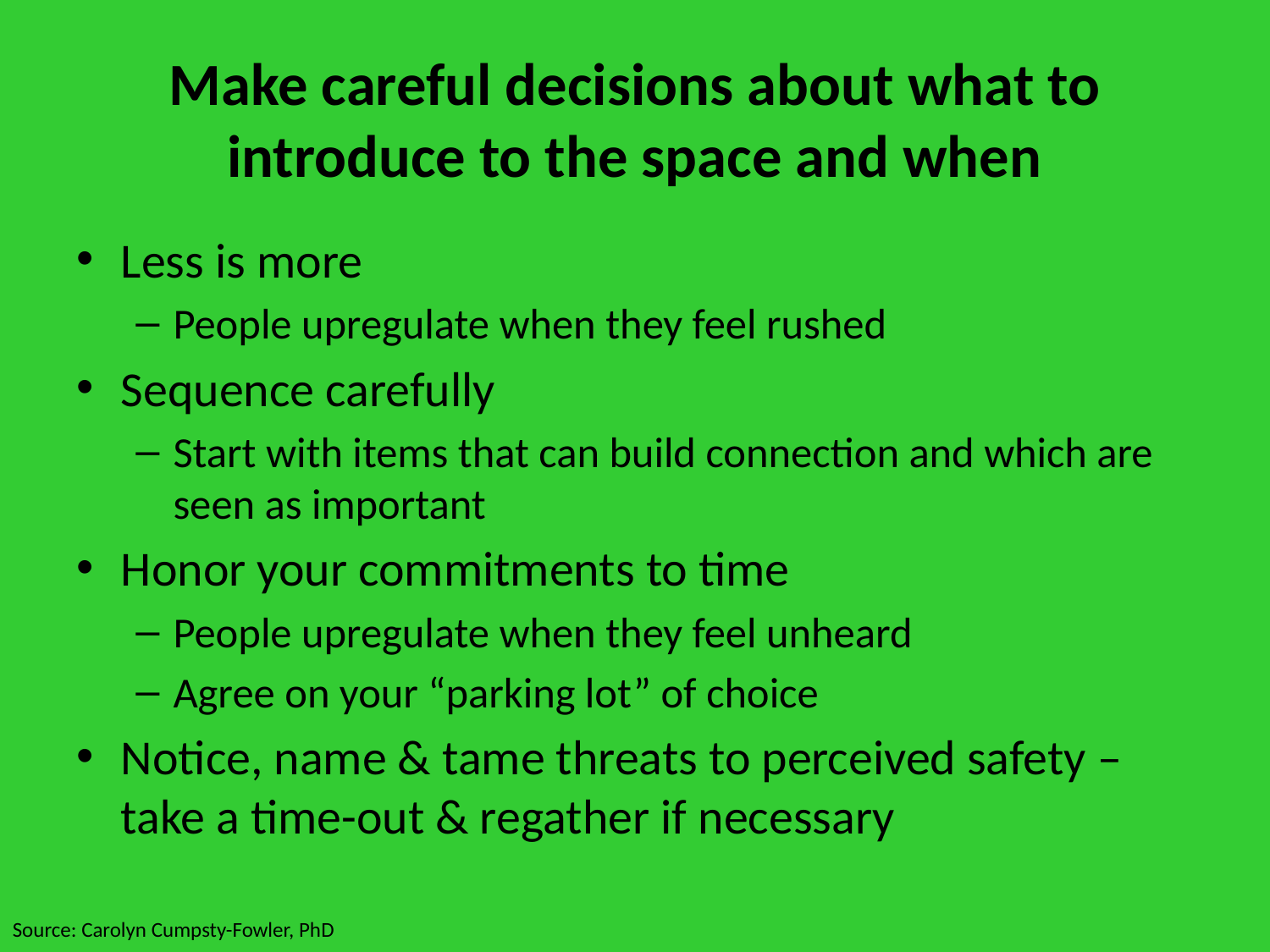

# Make careful decisions about what to introduce to the space and when
Less is more
People upregulate when they feel rushed
Sequence carefully
Start with items that can build connection and which are seen as important
Honor your commitments to time
People upregulate when they feel unheard
Agree on your “parking lot” of choice
Notice, name & tame threats to perceived safety – take a time-out & regather if necessary
Source: Carolyn Cumpsty-Fowler, PhD